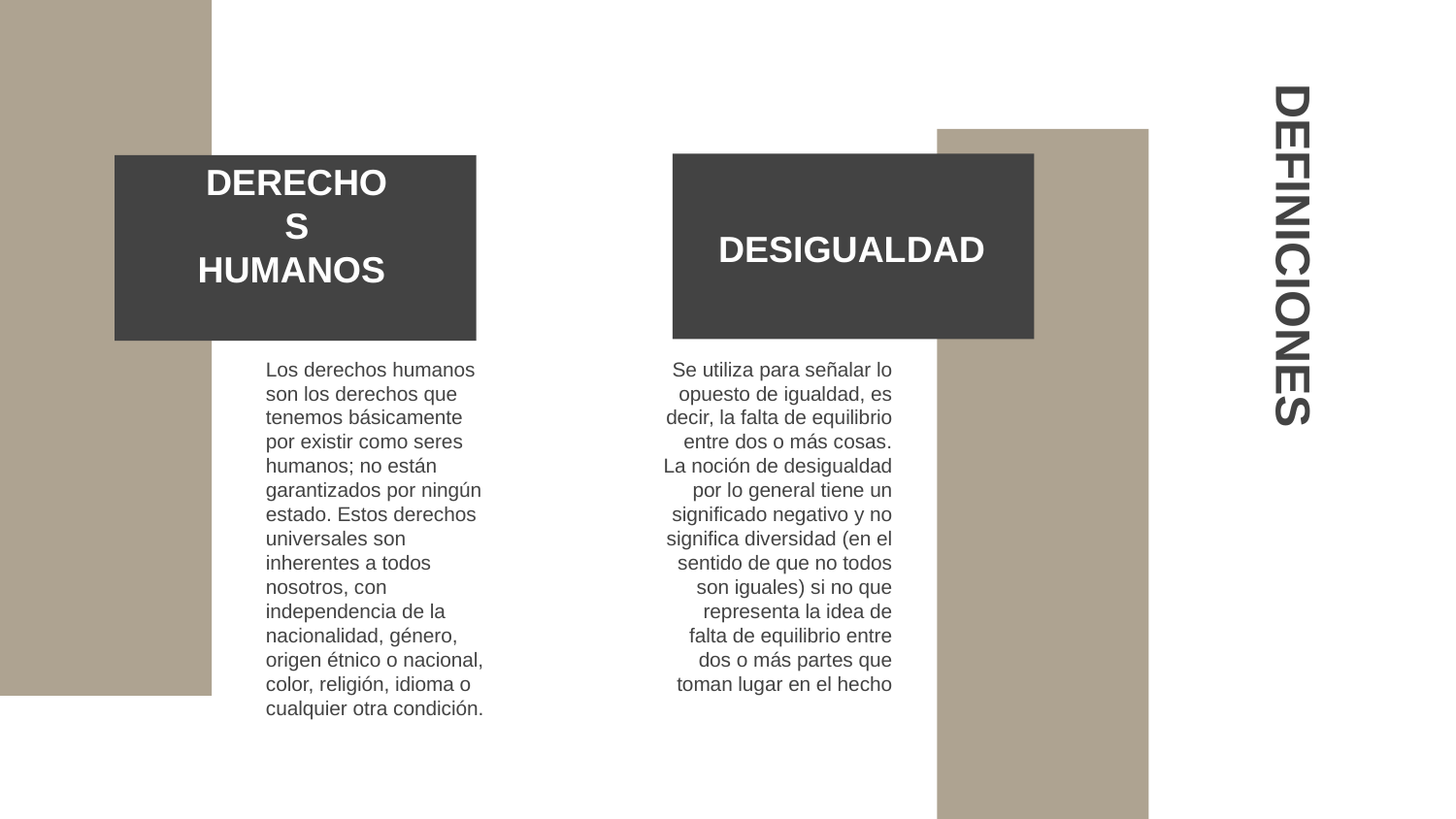

DERECHOS
HUMANOS
DESIGUALDAD
# DEFINICIONES
Los derechos humanos son los derechos que tenemos básicamente por existir como seres humanos; no están garantizados por ningún estado. Estos derechos universales son inherentes a todos nosotros, con independencia de la nacionalidad, género, origen étnico o nacional, color, religión, idioma o cualquier otra condición.
Se utiliza para señalar lo opuesto de igualdad, es decir, la falta de equilibrio entre dos o más cosas. La noción de desigualdad por lo general tiene un significado negativo y no significa diversidad (en el sentido de que no todos son iguales) si no que representa la idea de falta de equilibrio entre dos o más partes que toman lugar en el hecho